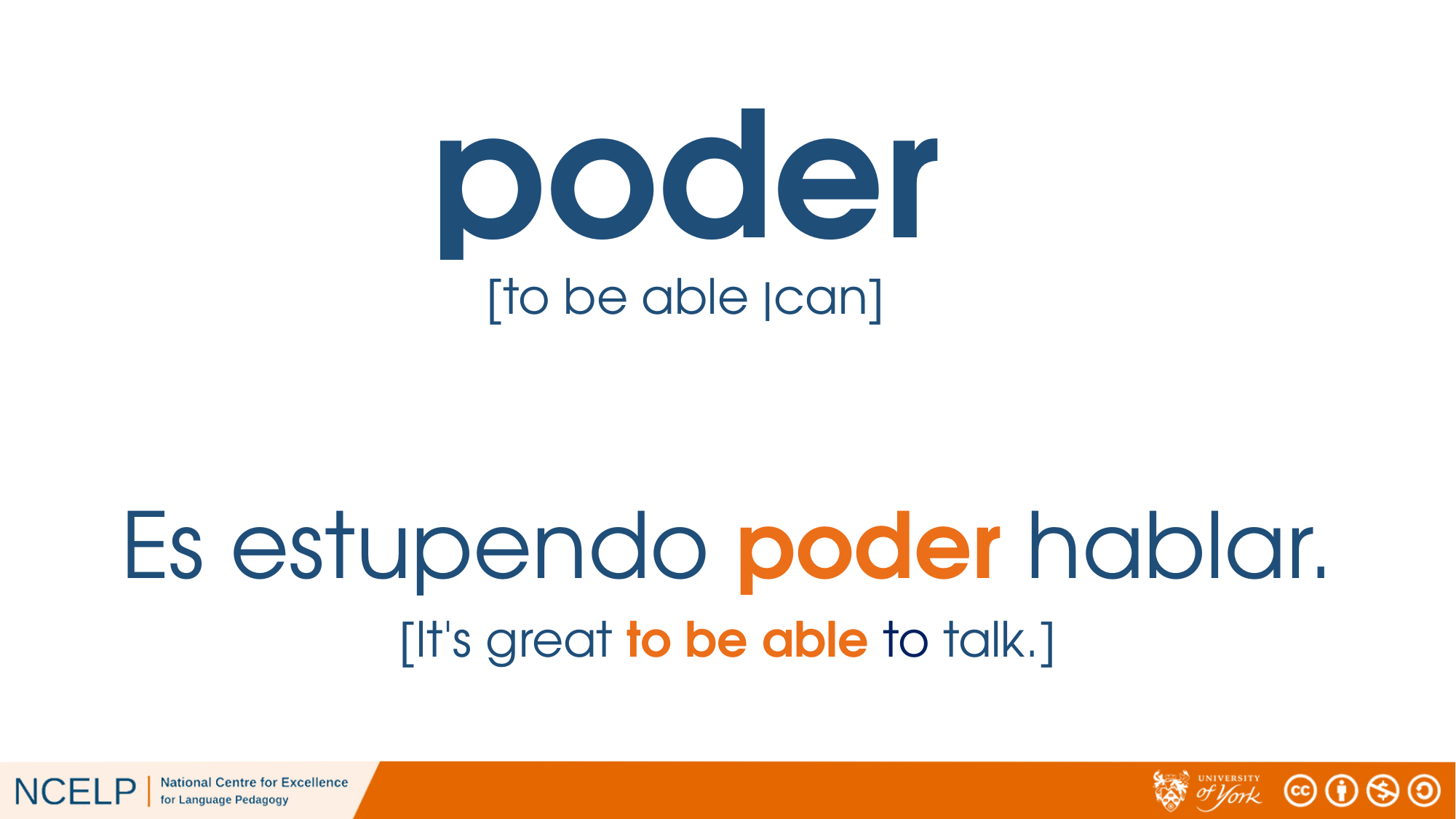

poder
[to be able |can]
Es estupendo poder hablar.
[It's great to be able to talk.]